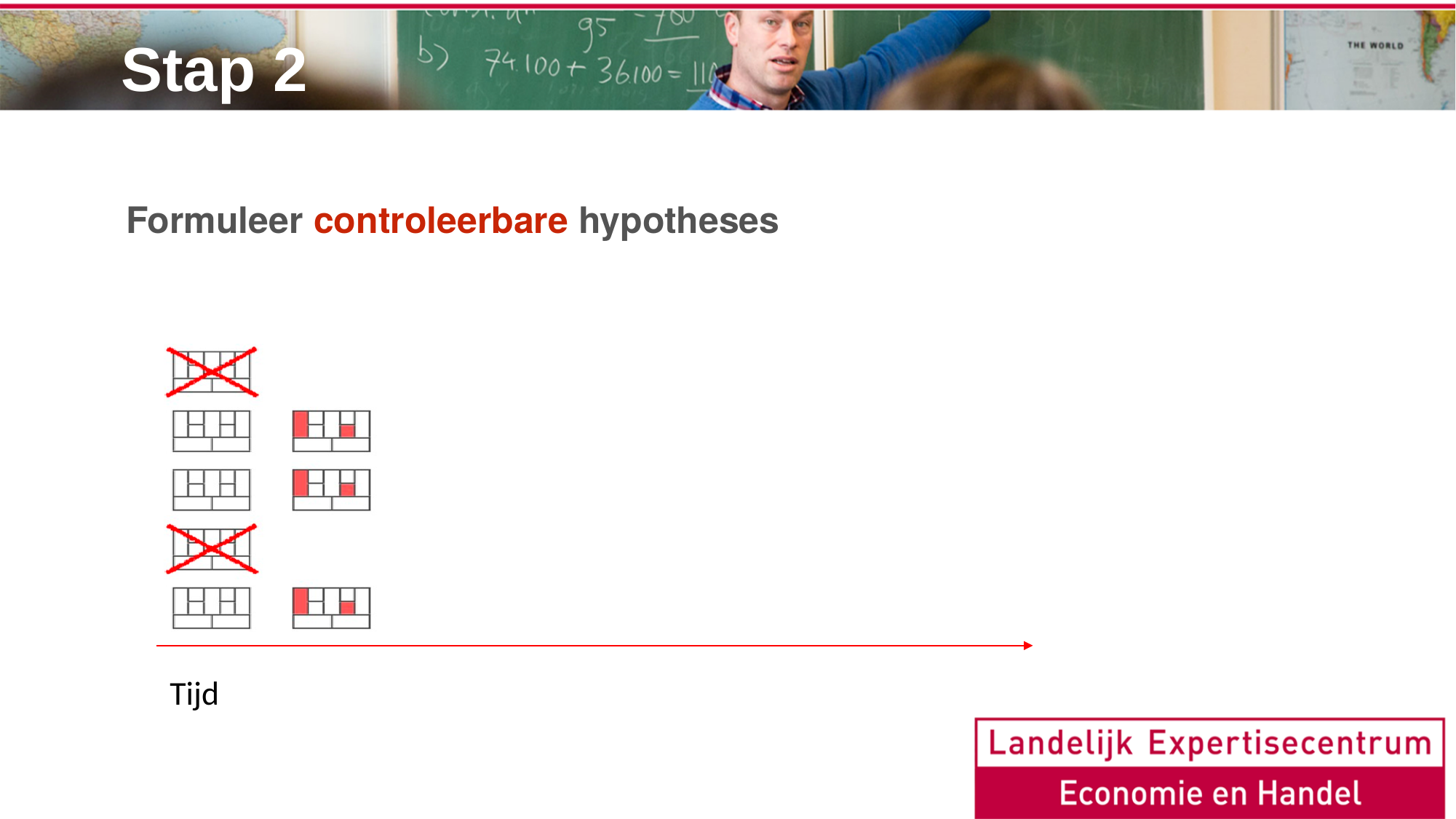

# Stap 2
Formuleer controleerbare hypotheses

Tijd